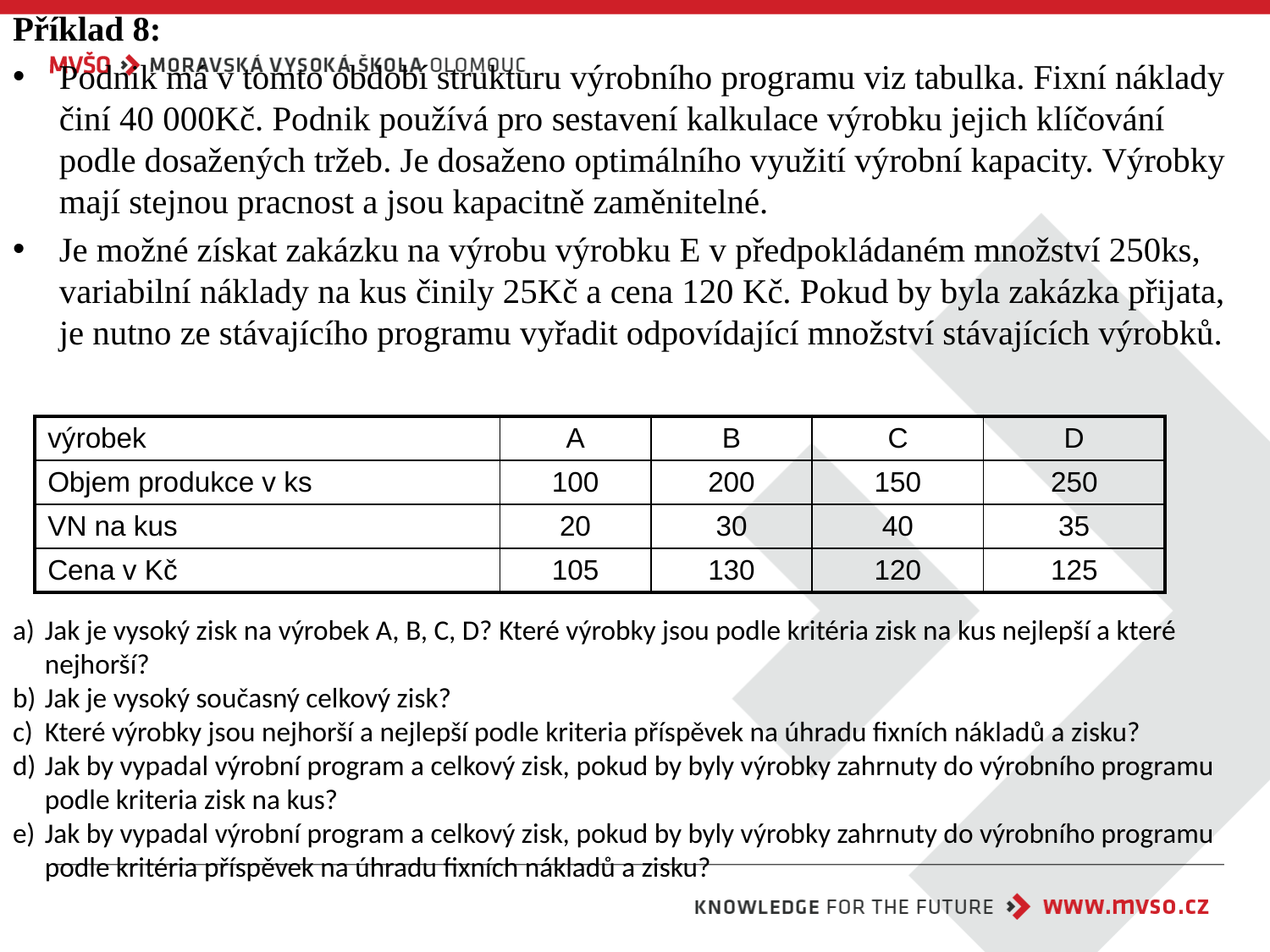

Příklad 8:
Podnik má v tomto období strukturu výrobního programu viz tabulka. Fixní náklady činí 40 000Kč. Podnik používá pro sestavení kalkulace výrobku jejich klíčování podle dosažených tržeb. Je dosaženo optimálního využití výrobní kapacity. Výrobky mají stejnou pracnost a jsou kapacitně zaměnitelné.
Je možné získat zakázku na výrobu výrobku E v předpokládaném množství 250ks, variabilní náklady na kus činily 25Kč a cena 120 Kč. Pokud by byla zakázka přijata, je nutno ze stávajícího programu vyřadit odpovídající množství stávajících výrobků.

| výrobek | A | B | C | D |
| --- | --- | --- | --- | --- |
| Objem produkce v ks | 100 | 200 | 150 | 250 |
| VN na kus | 20 | 30 | 40 | 35 |
| Cena v Kč | 105 | 130 | 120 | 125 |
Jak je vysoký zisk na výrobek A, B, C, D? Které výrobky jsou podle kritéria zisk na kus nejlepší a které nejhorší?
Jak je vysoký současný celkový zisk?
Které výrobky jsou nejhorší a nejlepší podle kriteria příspěvek na úhradu fixních nákladů a zisku?
Jak by vypadal výrobní program a celkový zisk, pokud by byly výrobky zahrnuty do výrobního programu podle kriteria zisk na kus?
Jak by vypadal výrobní program a celkový zisk, pokud by byly výrobky zahrnuty do výrobního programu podle kritéria příspěvek na úhradu fixních nákladů a zisku?